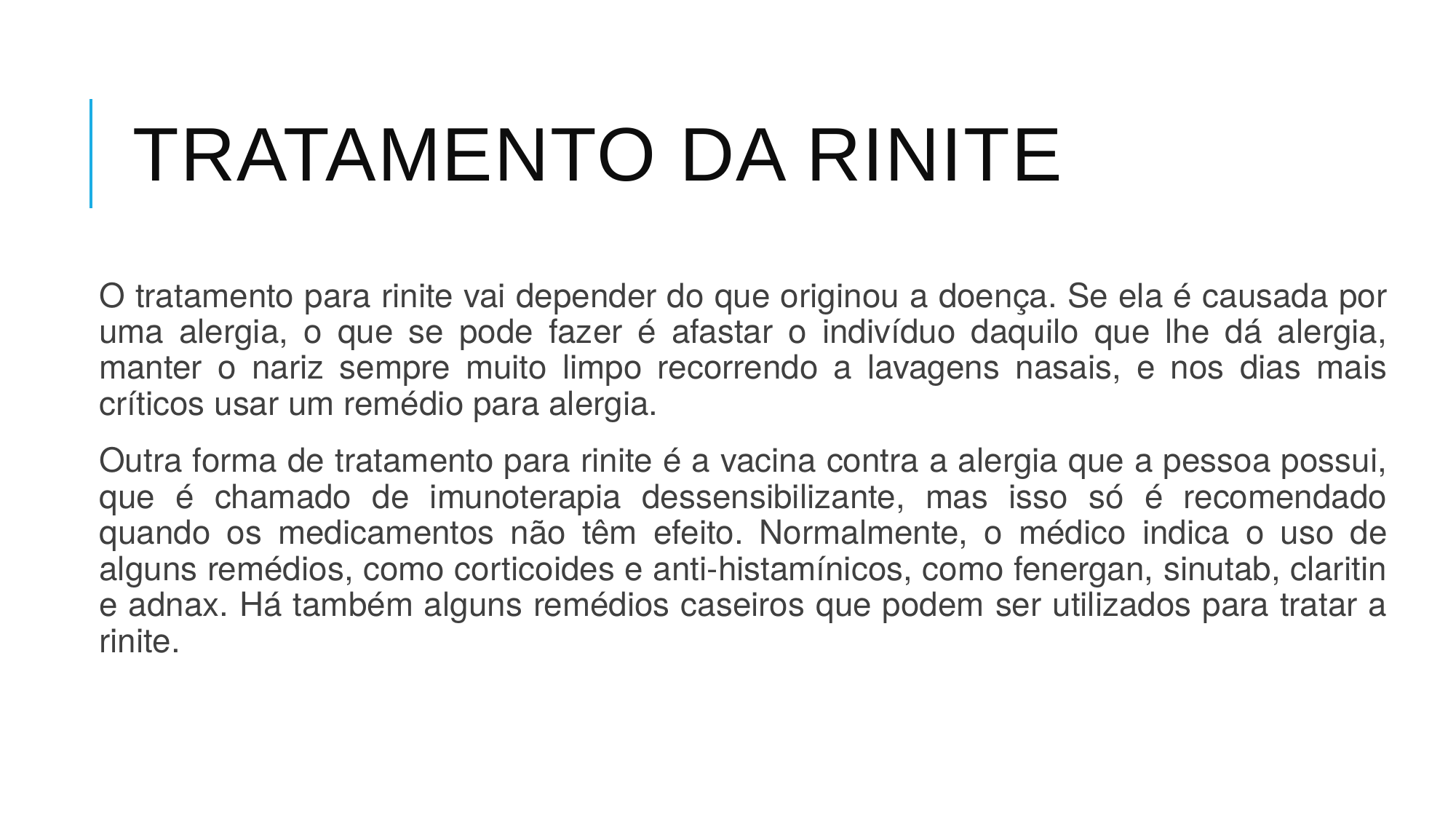

# TRATAMENTO DA RINITE
O tratamento para rinite vai depender do que originou a doença. Se ela é causada por uma alergia, o que se pode fazer é afastar o indivíduo daquilo que lhe dá alergia, manter o nariz sempre muito limpo recorrendo a lavagens nasais, e nos dias mais críticos usar um remédio para alergia.
Outra forma de tratamento para rinite é a vacina contra a alergia que a pessoa possui, que é chamado de imunoterapia dessensibilizante, mas isso só é recomendado quando os medicamentos não têm efeito. Normalmente, o médico indica o uso de alguns remédios, como corticoides e anti-histamínicos, como fenergan, sinutab, claritin e adnax. Há também alguns remédios caseiros que podem ser utilizados para tratar a rinite.